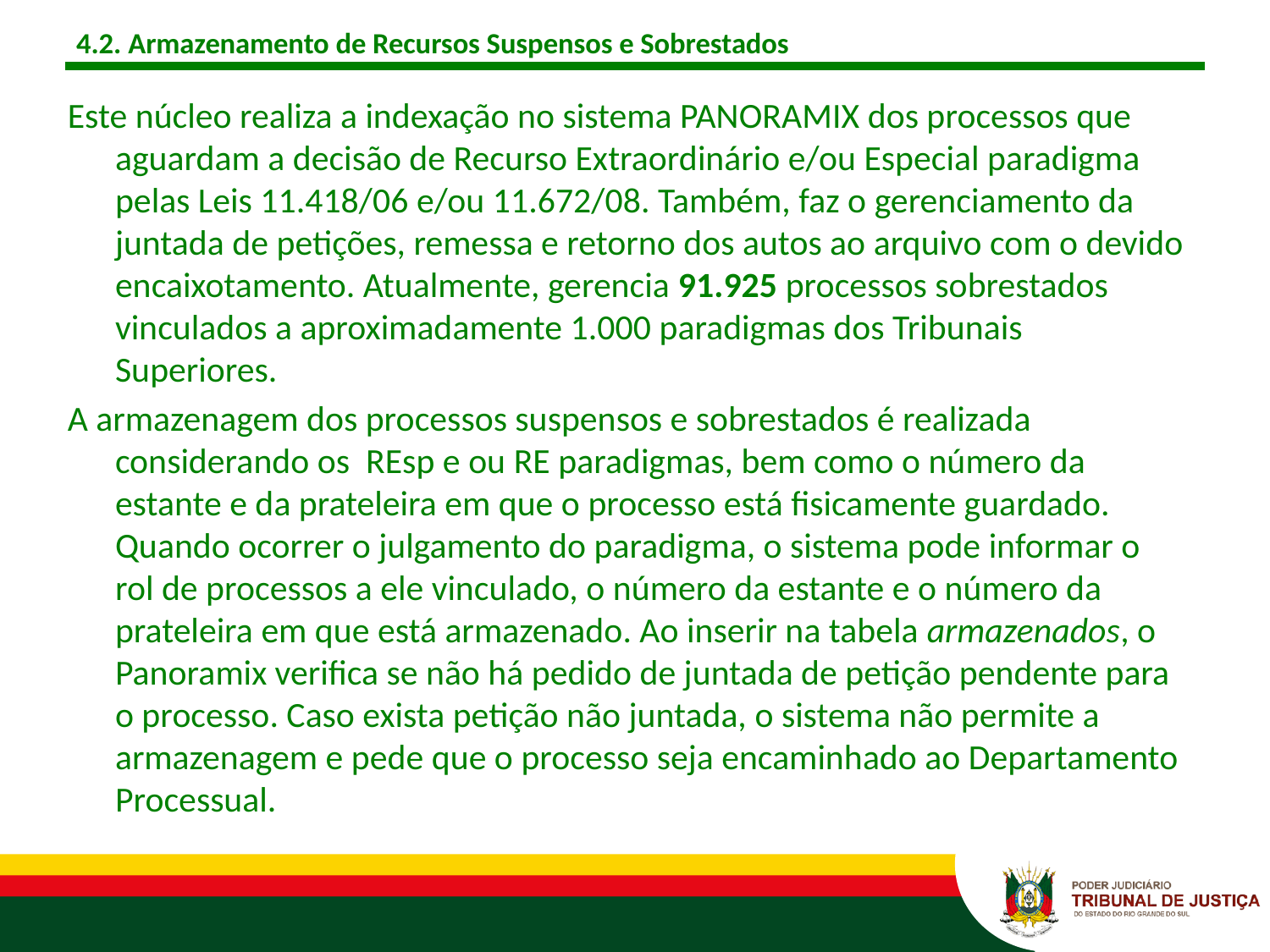

# 4.2. Armazenamento de Recursos Suspensos e Sobrestados
Este núcleo realiza a indexação no sistema PANORAMIX dos processos que aguardam a decisão de Recurso Extraordinário e/ou Especial paradigma pelas Leis 11.418/06 e/ou 11.672/08. Também, faz o gerenciamento da juntada de petições, remessa e retorno dos autos ao arquivo com o devido encaixotamento. Atualmente, gerencia 91.925 processos sobrestados vinculados a aproximadamente 1.000 paradigmas dos Tribunais Superiores.
A armazenagem dos processos suspensos e sobrestados é realizada considerando os  REsp e ou RE paradigmas, bem como o número da estante e da prateleira em que o processo está fisicamente guardado. Quando ocorrer o julgamento do paradigma, o sistema pode informar o rol de processos a ele vinculado, o número da estante e o número da prateleira em que está armazenado. Ao inserir na tabela armazenados, o Panoramix verifica se não há pedido de juntada de petição pendente para o processo. Caso exista petição não juntada, o sistema não permite a armazenagem e pede que o processo seja encaminhado ao Departamento Processual.